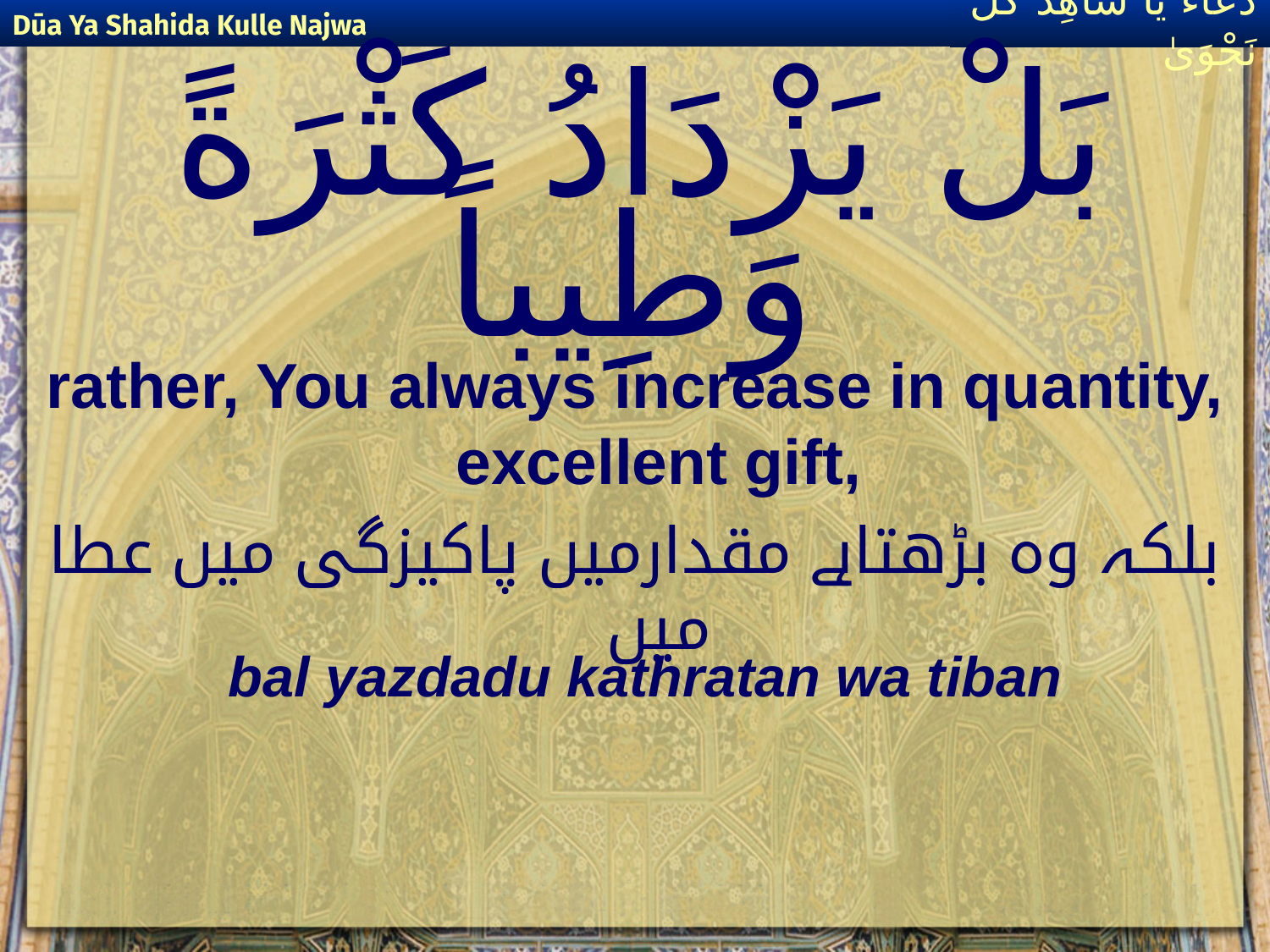

Dūa Ya Shahida Kulle Najwa
دُعَاءٌ يَا شَاهِدَ كُلِّ نَجْوَىٰ
# بَلْ يَزْدَادُ كَثْرَةً وَطِيباً
rather, You always increase in quantity, excellent gift,
بلکہ وہ بڑھتاہے مقدارمیں پاکیزگی میں عطا میں
bal yazdadu kathratan wa tiban